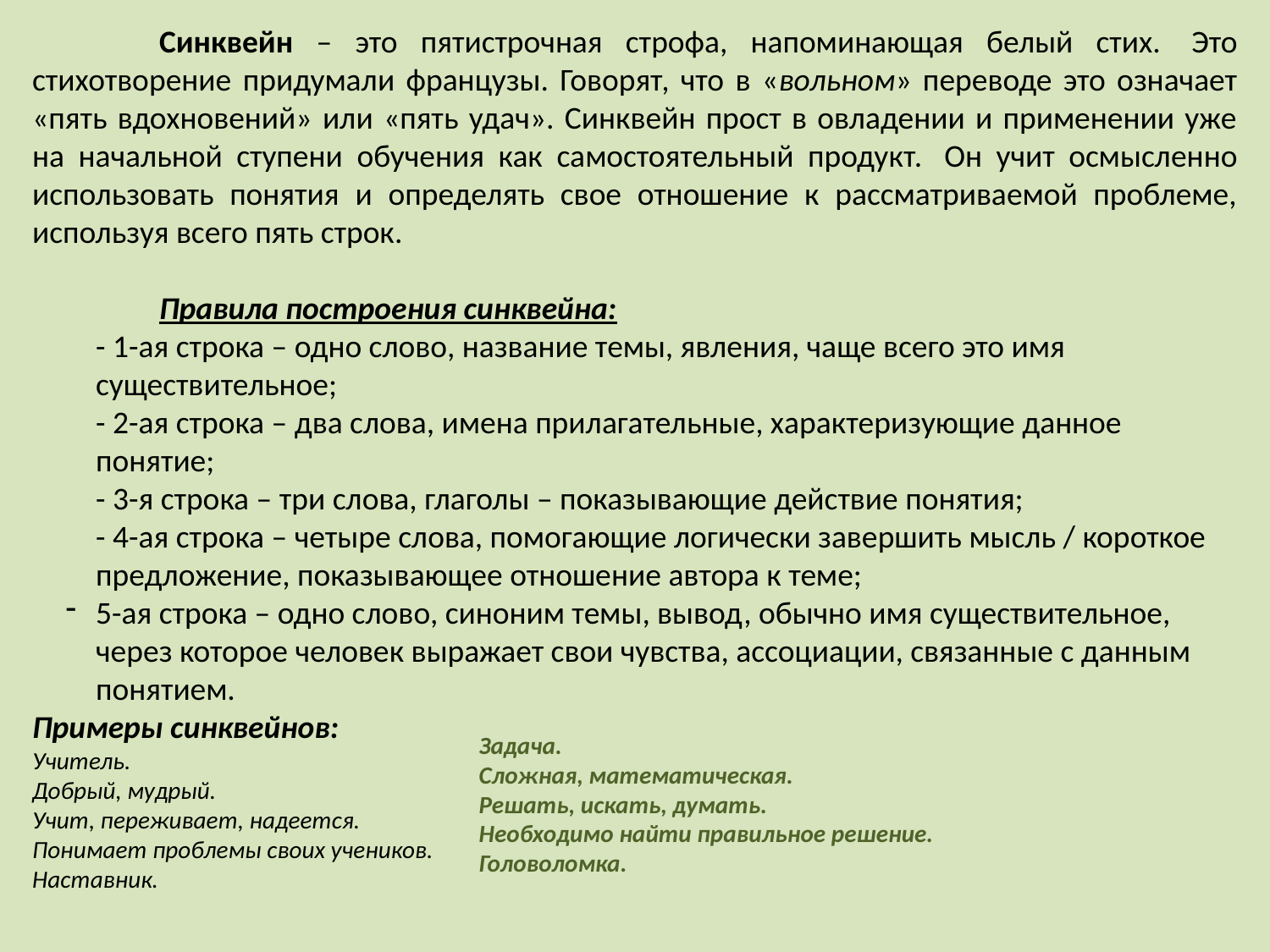

Синквейн – это пятистрочная строфа, напоминающая белый стих.  Это стихотворение придумали французы. Говорят, что в «вольном» переводе это означает «пять вдохновений» или «пять удач». Синквейн прост в овладении и применении уже на начальной ступени обучения как самостоятельный продукт.  Он учит осмысленно использовать понятия и определять свое отношение к рассматриваемой проблеме, используя всего пять строк.

	Правила построения синквейна:
- 1-ая строка – одно слово, название темы, явления, чаще всего это имя существительное;
- 2-ая строка – два слова, имена прилагательные, характеризующие данное понятие;
- 3-я строка – три слова, глаголы – показывающие действие понятия;
- 4-ая строка – четыре слова, помогающие логически завершить мысль / короткое предложение, показывающее отношение автора к теме;
5-ая строка – одно слово, синоним темы, вывод, обычно имя существительное, через которое человек выражает свои чувства, ассоциации, связанные с данным понятием.
Примеры синквейнов:
Учитель.
Добрый, мудрый.
Учит, переживает, надеется.
Понимает проблемы своих учеников.
Наставник.
Задача.
Сложная, математическая.
Решать, искать, думать.
Необходимо найти правильное решение.
Головоломка.